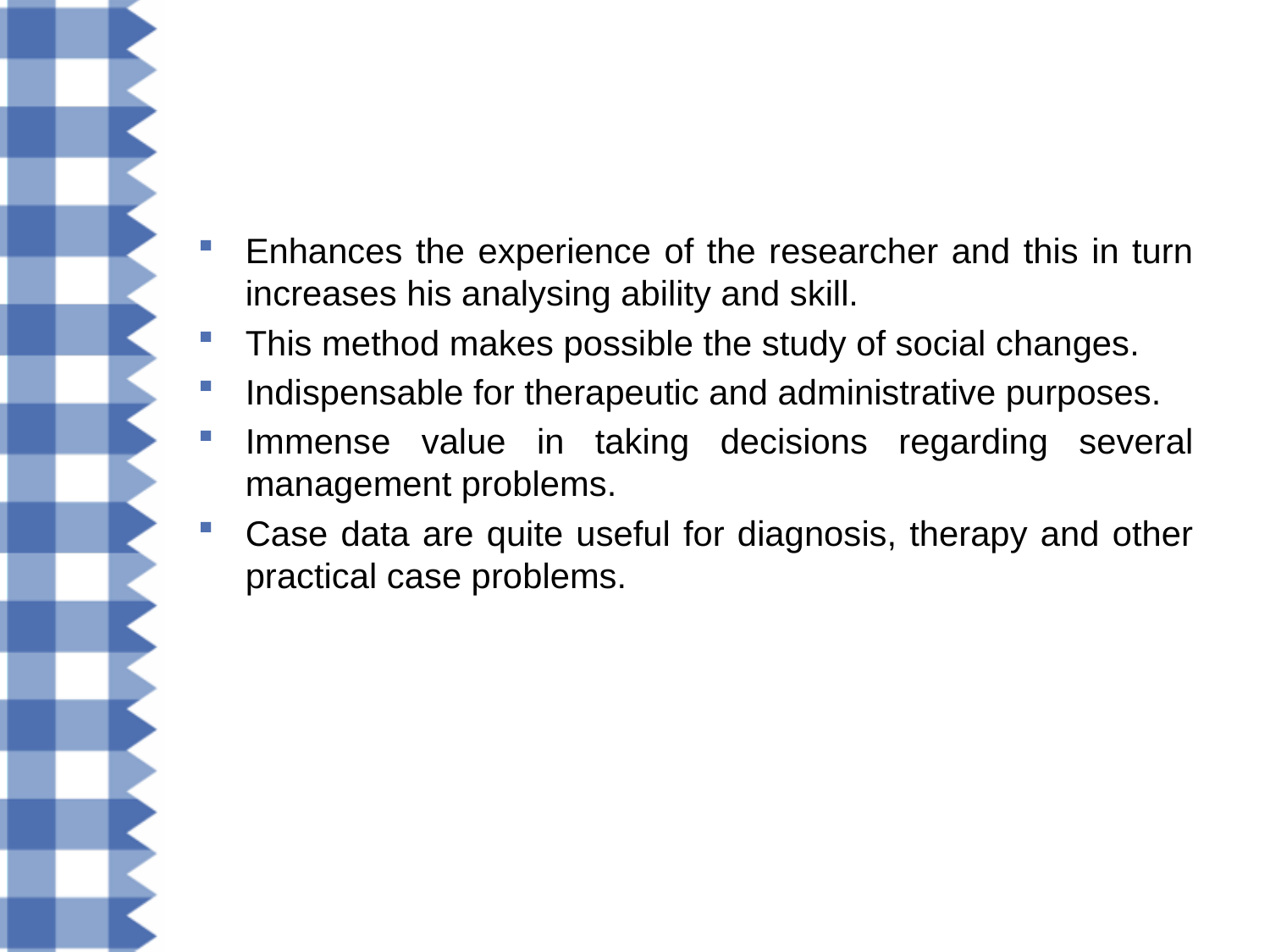

#
Enhances the experience of the researcher and this in turn increases his analysing ability and skill.
This method makes possible the study of social changes.
Indispensable for therapeutic and administrative purposes.
Immense value in taking decisions regarding several management problems.
Case data are quite useful for diagnosis, therapy and other practical case problems.